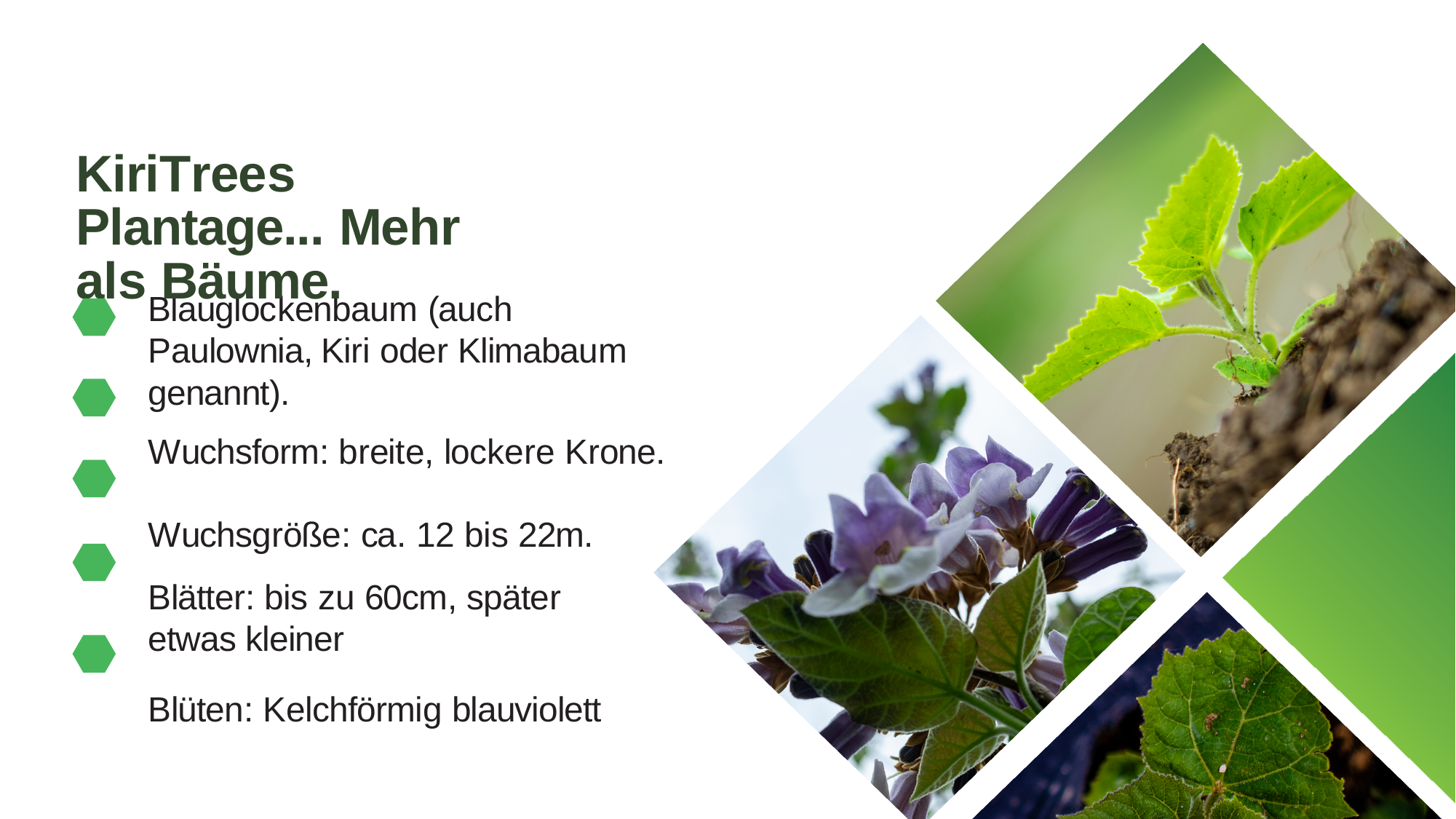

# KiriTrees Plantage... Mehr als Bäume.
Blauglockenbaum (auch Paulownia, Kiri oder Klimabaum genannt).
Wuchsform: breite, lockere Krone.

Wuchsgröße: ca. 12 bis 22m.
Blätter: bis zu 60cm, später etwas kleiner
Blüten: Kelchförmig blauviolett